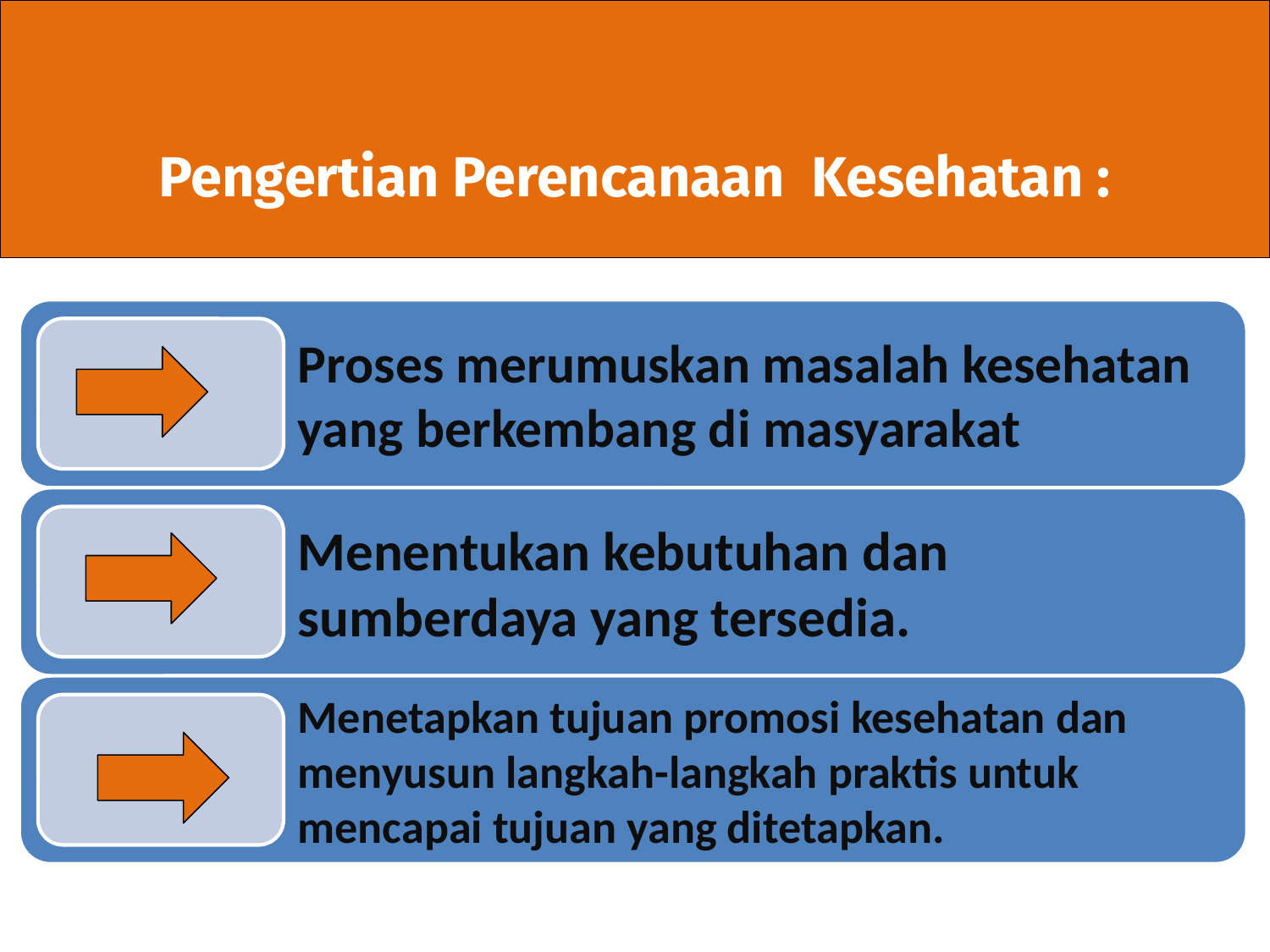

Pengertian Perencanaan  Kesehatan :

Proses merumuskan masalah kesehatan yang berkembang di masyarakat
Menentukan kebutuhan dan sumberdaya yang tersedia.
Menetapkan tujuan promosi kesehatan dan menyusun langkah-langkah praktis untuk mencapai tujuan yang ditetapkan.

13